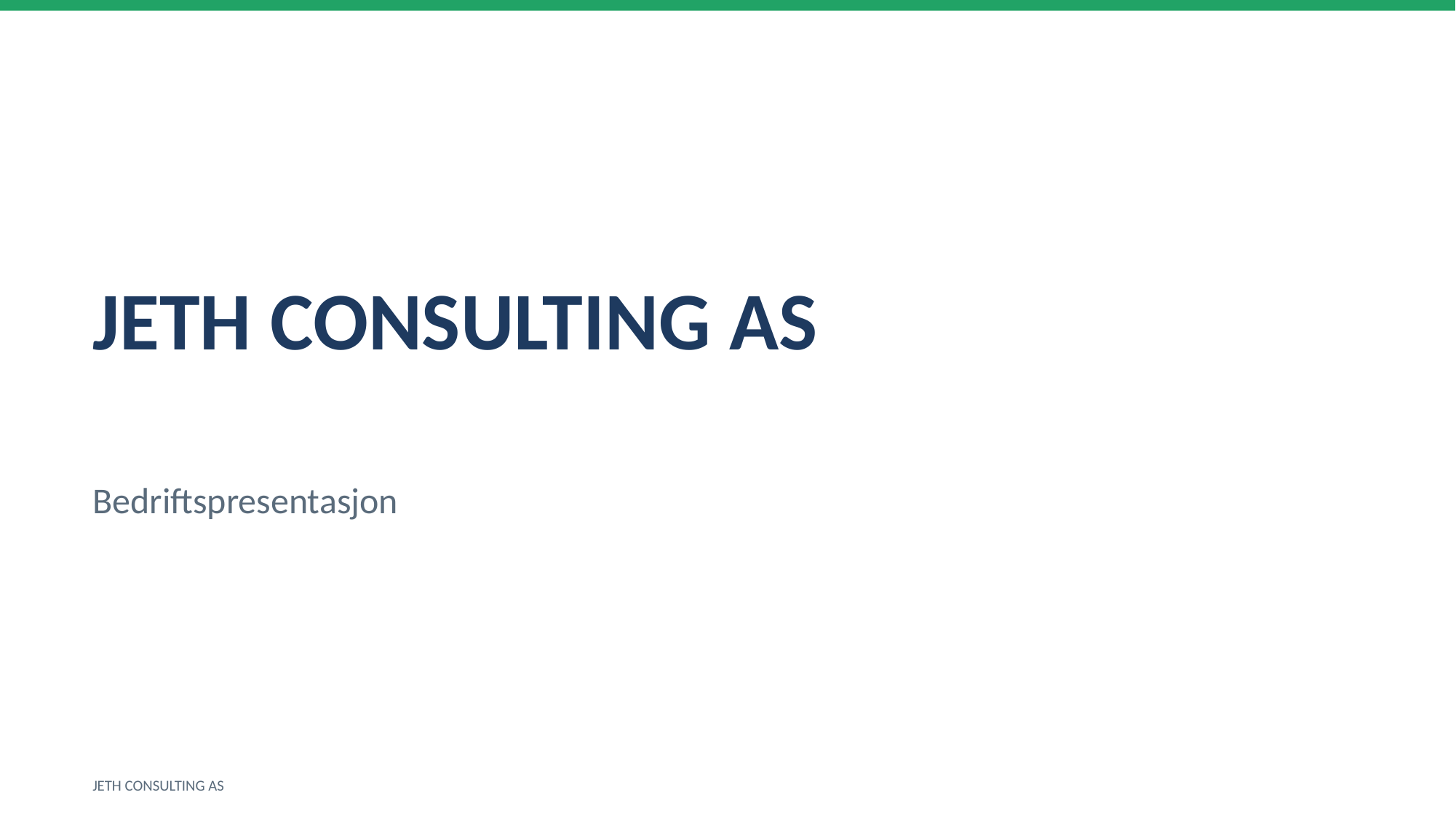

JETH CONSULTING AS
Bedriftspresentasjon
JETH CONSULTING AS